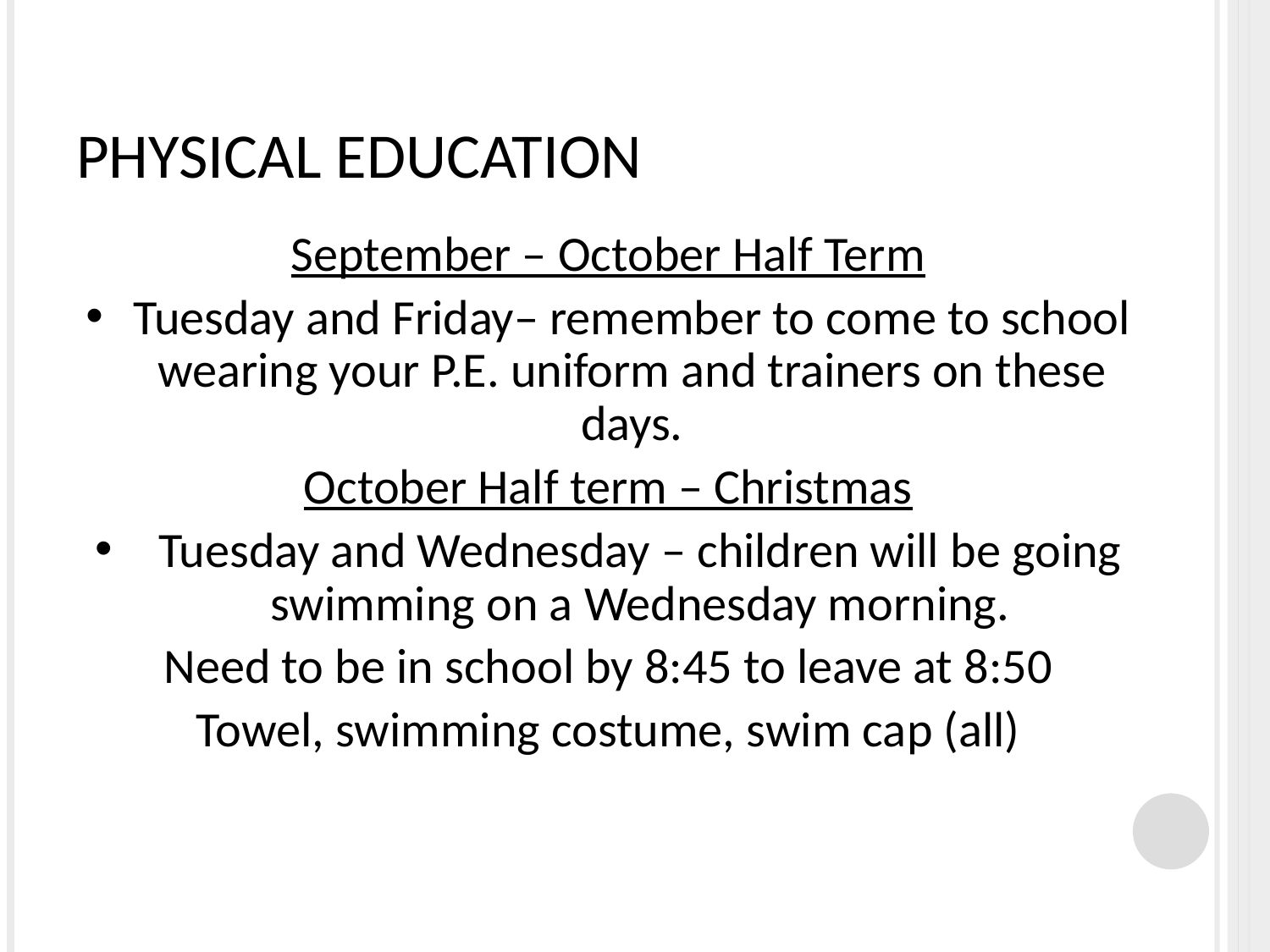

# Physical Education
September – October Half Term
Tuesday and Friday– remember to come to school wearing your P.E. uniform and trainers on these days.
October Half term – Christmas
Tuesday and Wednesday – children will be going swimming on a Wednesday morning.
Need to be in school by 8:45 to leave at 8:50
Towel, swimming costume, swim cap (all)